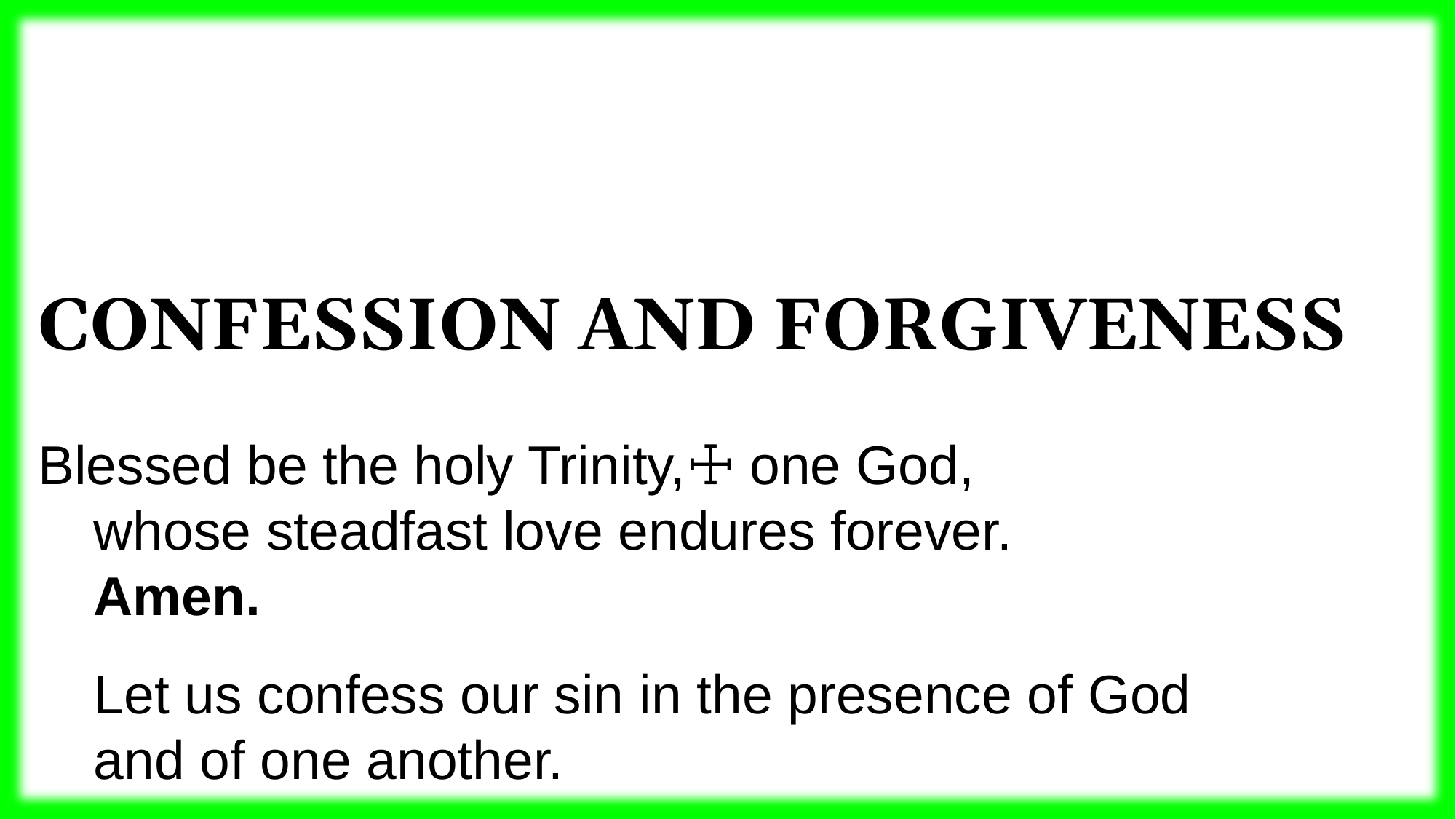

Confession and Forgiveness

Blessed be the holy Trinity,☩ one God,
whose steadfast love endures forever.
Amen.

Let us confess our sin in the presence of God
and of one another.